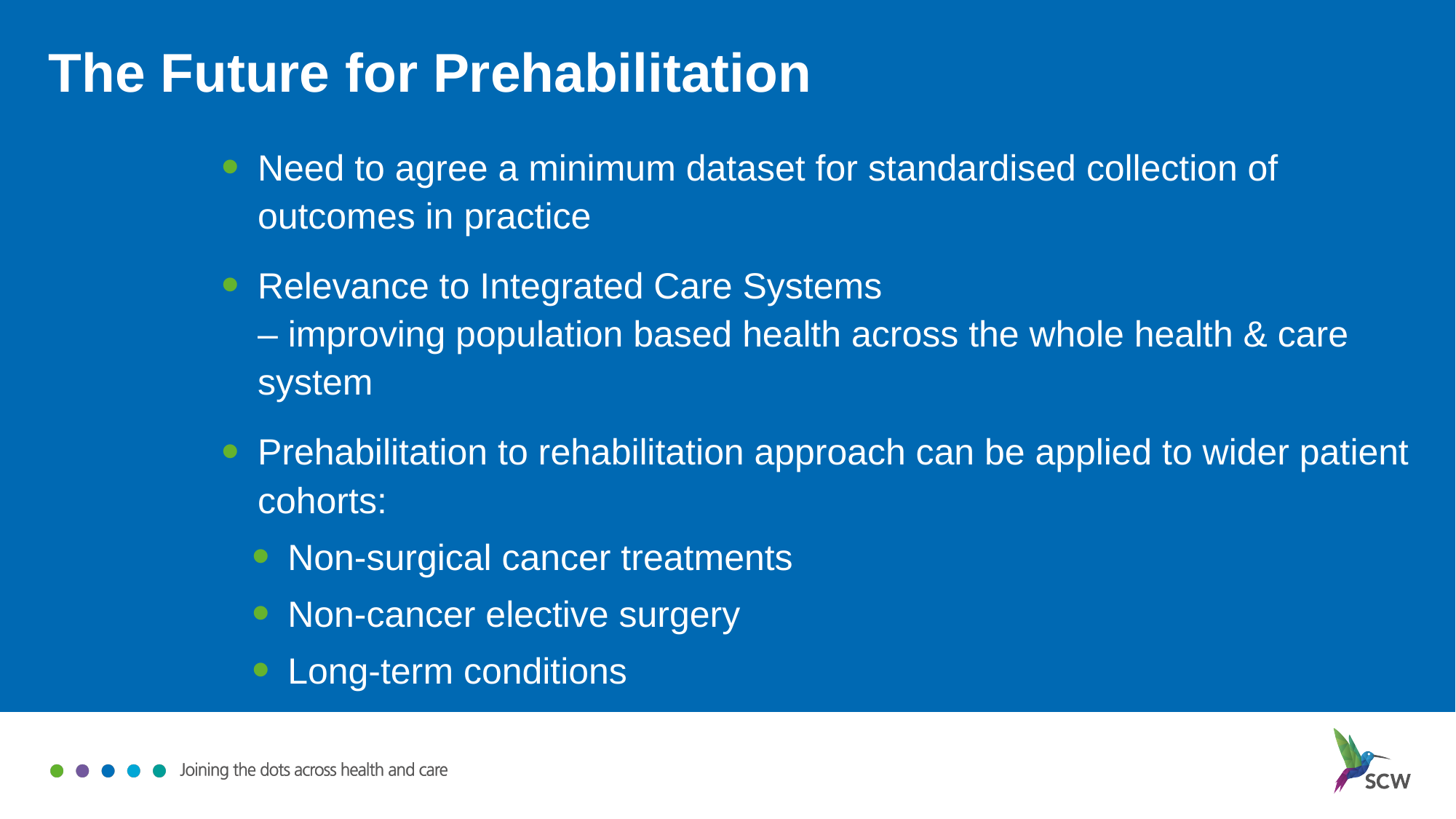

# The Future for Prehabilitation
Need to agree a minimum dataset for standardised collection of outcomes in practice
Relevance to Integrated Care Systems
– improving population based health across the whole health & care system
Prehabilitation to rehabilitation approach can be applied to wider patient cohorts:
Non-surgical cancer treatments
Non-cancer elective surgery
Long-term conditions